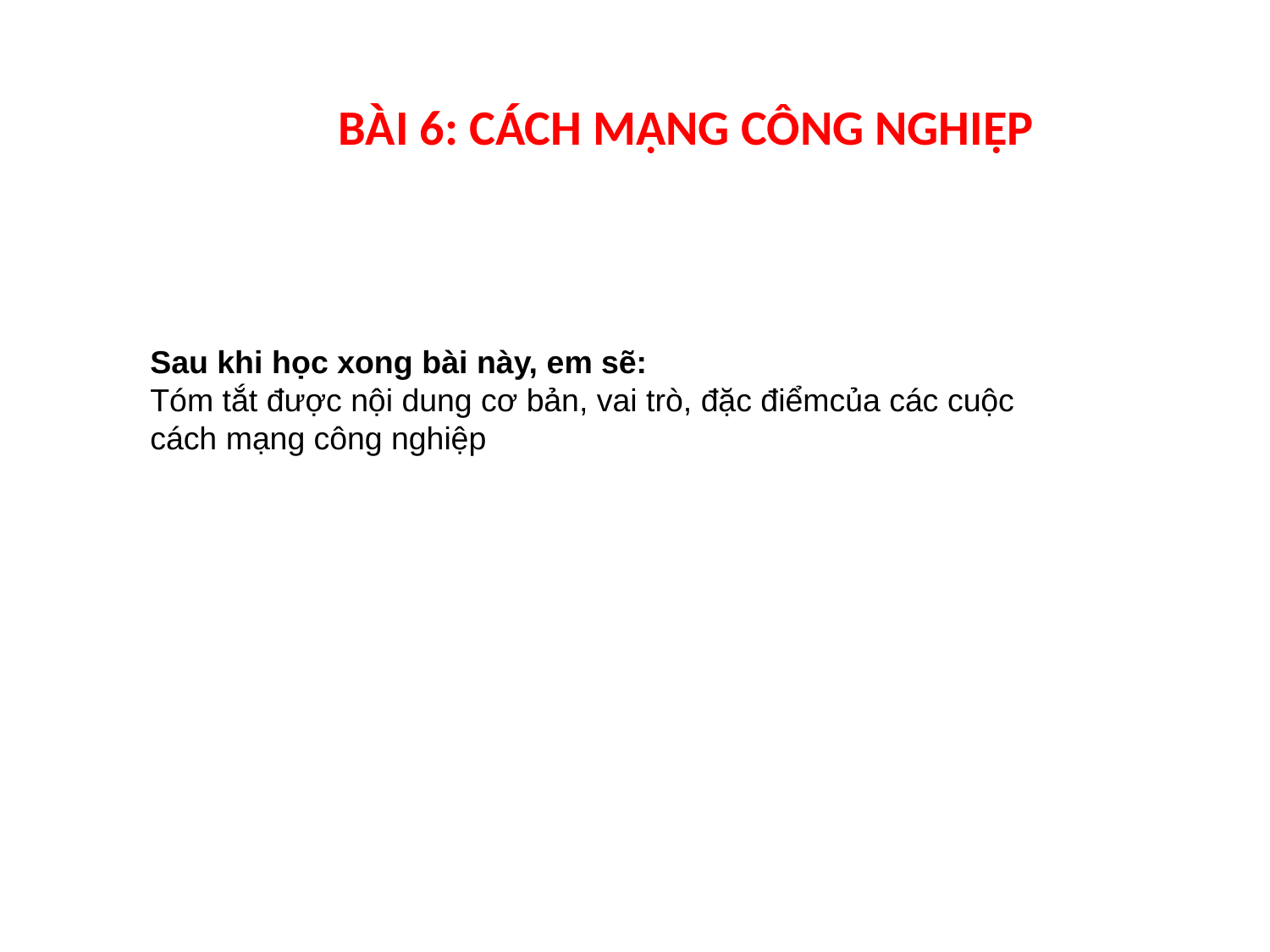

BÀI 6: CÁCH MẠNG CÔNG NGHIỆP
Sau khi học xong bài này, em sẽ:
Tóm tắt được nội dung cơ bản, vai trò, đặc điểmcủa các cuộc cách mạng công nghiệp